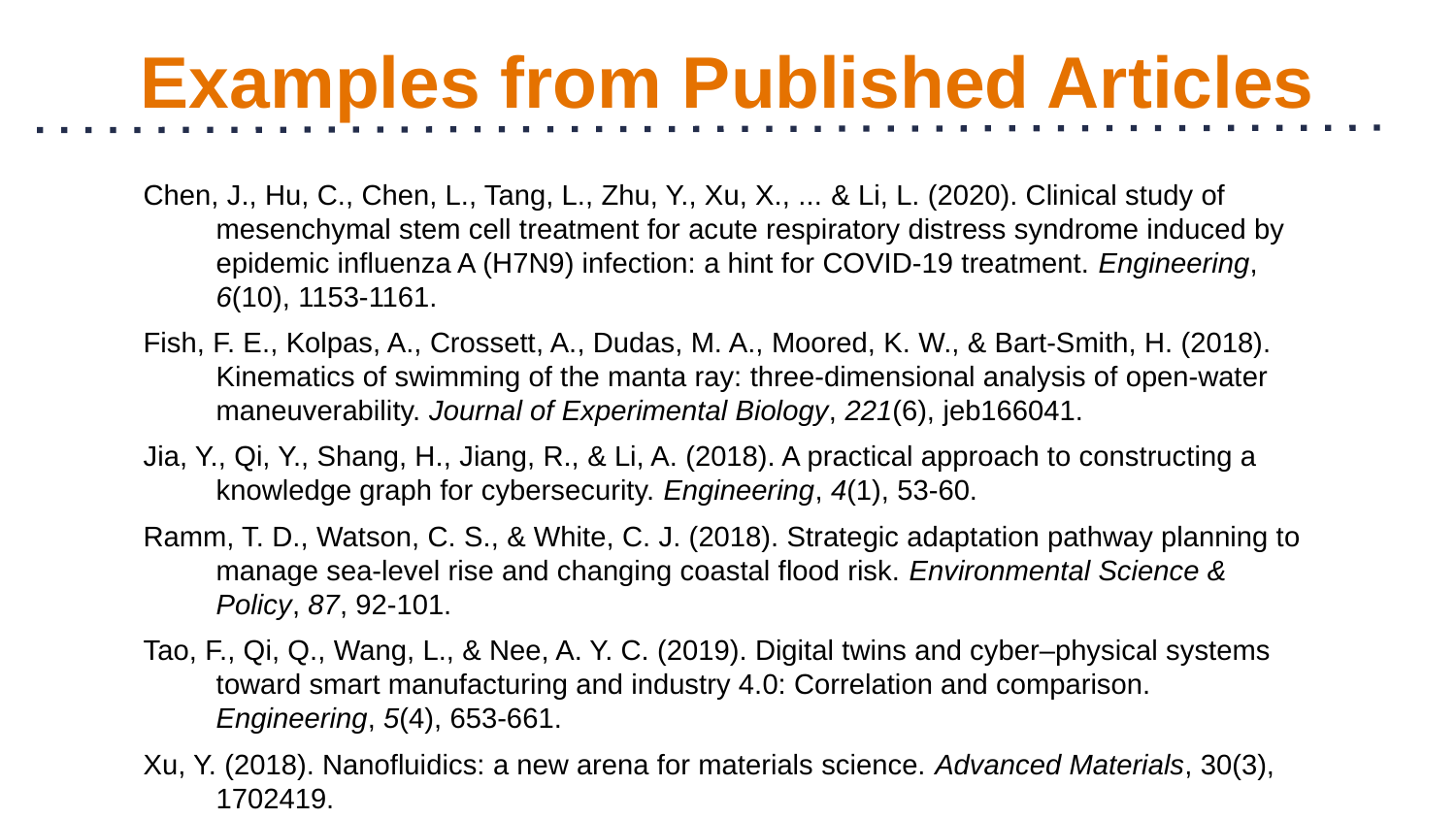

# Examples from Published Articles
Chen, J., Hu, C., Chen, L., Tang, L., Zhu, Y., Xu, X., ... & Li, L. (2020). Clinical study of mesenchymal stem cell treatment for acute respiratory distress syndrome induced by epidemic influenza A (H7N9) infection: a hint for COVID-19 treatment. Engineering, 6(10), 1153-1161.
Fish, F. E., Kolpas, A., Crossett, A., Dudas, M. A., Moored, K. W., & Bart-Smith, H. (2018). Kinematics of swimming of the manta ray: three-dimensional analysis of open-water maneuverability. Journal of Experimental Biology, 221(6), jeb166041.
Jia, Y., Qi, Y., Shang, H., Jiang, R., & Li, A. (2018). A practical approach to constructing a knowledge graph for cybersecurity. Engineering, 4(1), 53-60.
Ramm, T. D., Watson, C. S., & White, C. J. (2018). Strategic adaptation pathway planning to manage sea-level rise and changing coastal flood risk. Environmental Science & Policy, 87, 92-101.
Tao, F., Qi, Q., Wang, L., & Nee, A. Y. C. (2019). Digital twins and cyber–physical systems toward smart manufacturing and industry 4.0: Correlation and comparison. Engineering, 5(4), 653-661.
Xu, Y. (2018). Nanofluidics: a new arena for materials science. Advanced Materials, 30(3), 1702419.